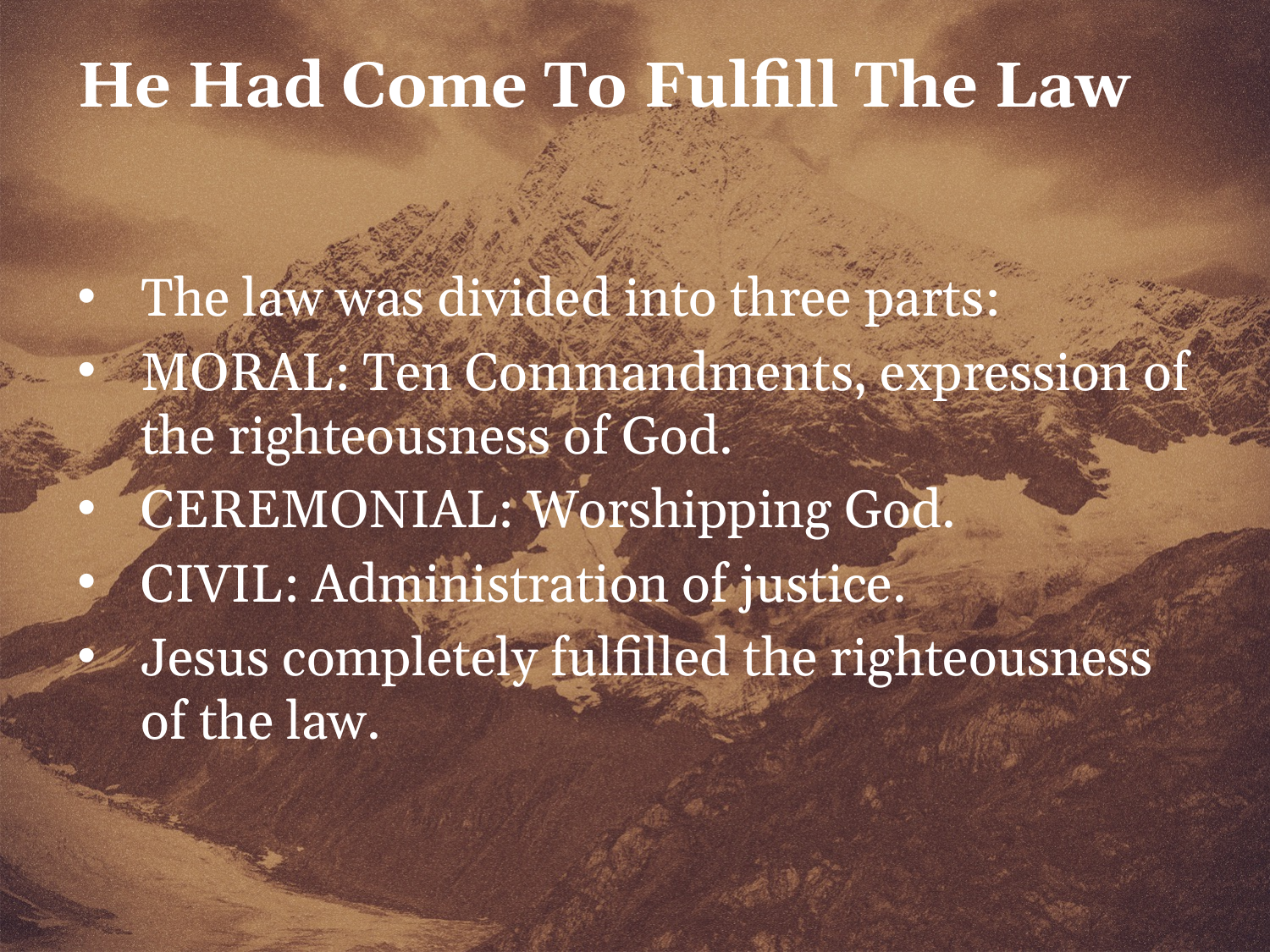

He Had Come To Fulfill The Law
The law was divided into three parts:
MORAL: Ten Commandments, expression of the righteousness of God.
CEREMONIAL: Worshipping God.
CIVIL: Administration of justice.
Jesus completely fulfilled the righteousness of the law.